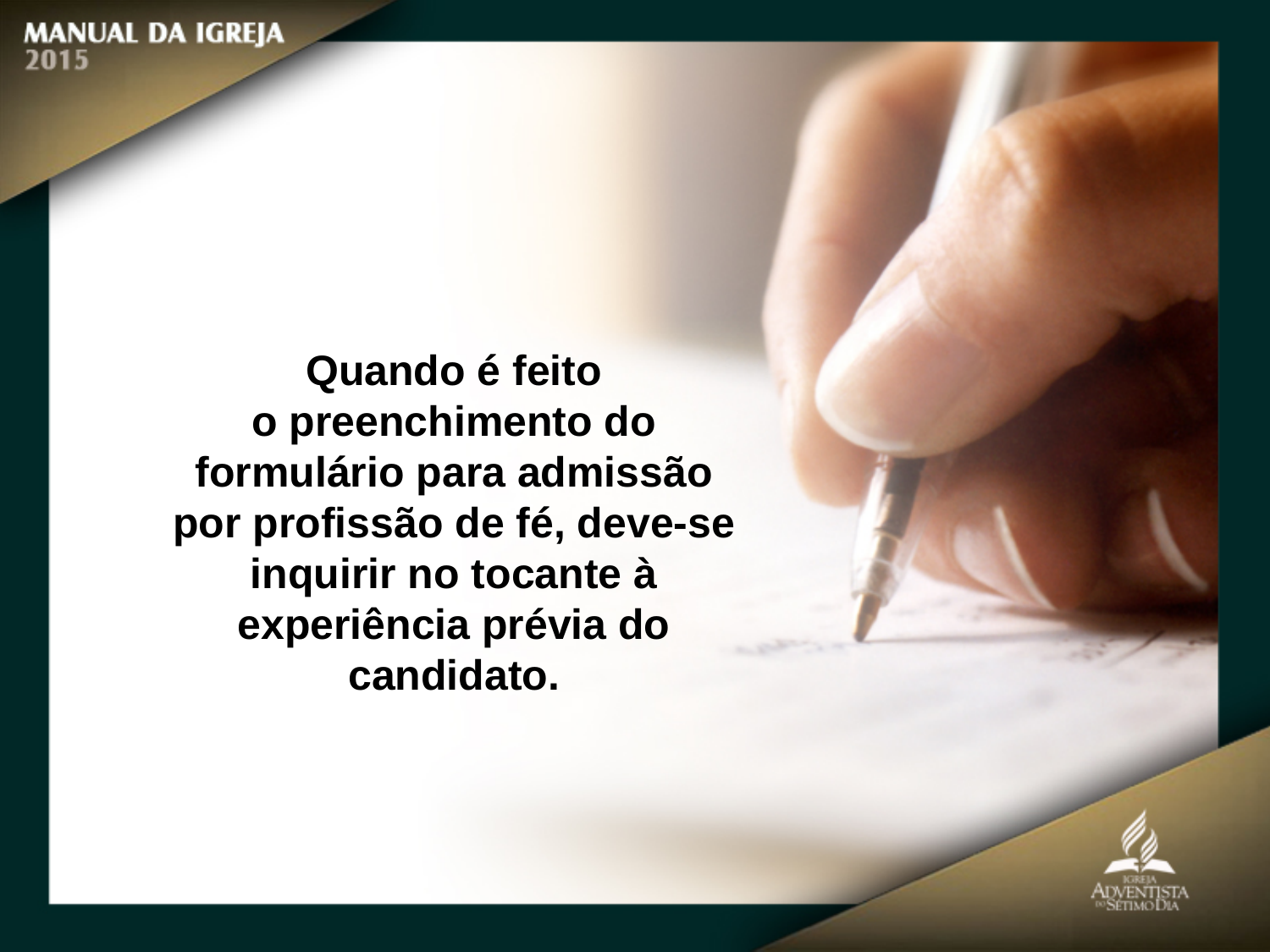

Quando é feito
o preenchimento do formulário para admissão por profissão de fé, deve-se inquirir no tocante à experiência prévia do candidato.